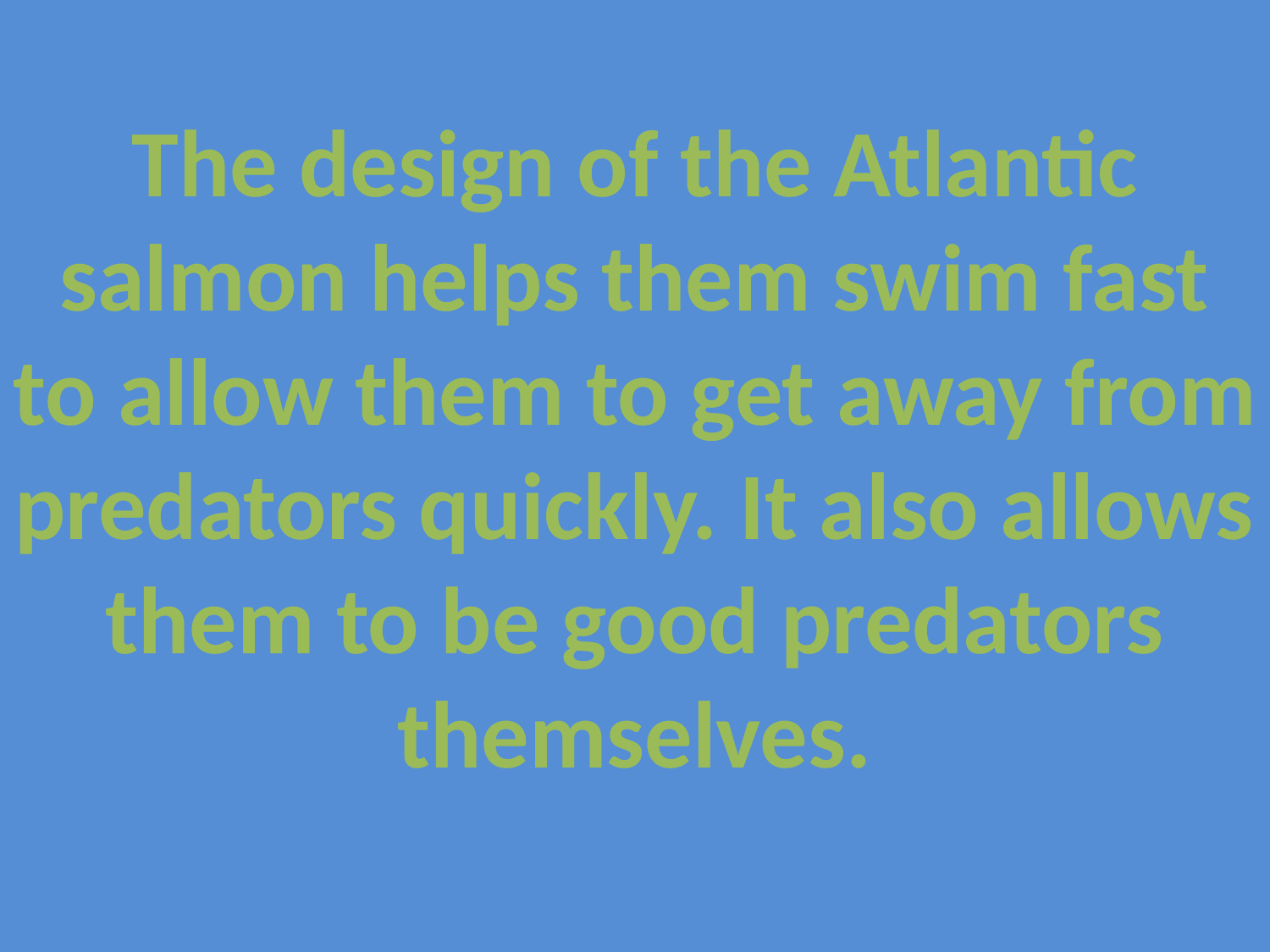

The design of the Atlantic salmon helps them swim fast to allow them to get away from predators quickly. It also allows them to be good predators themselves.